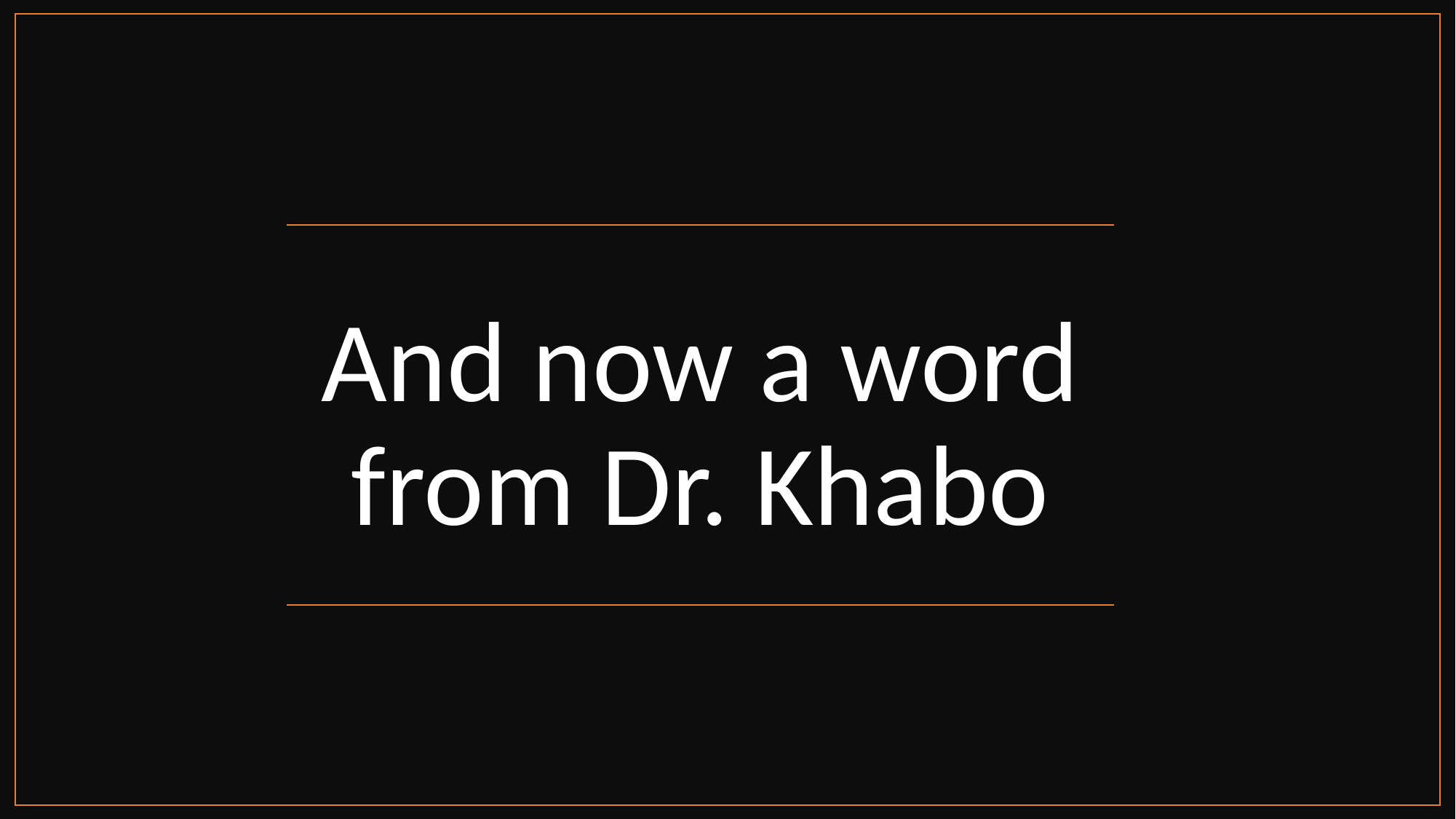

# And now a word from Dr. Khabo